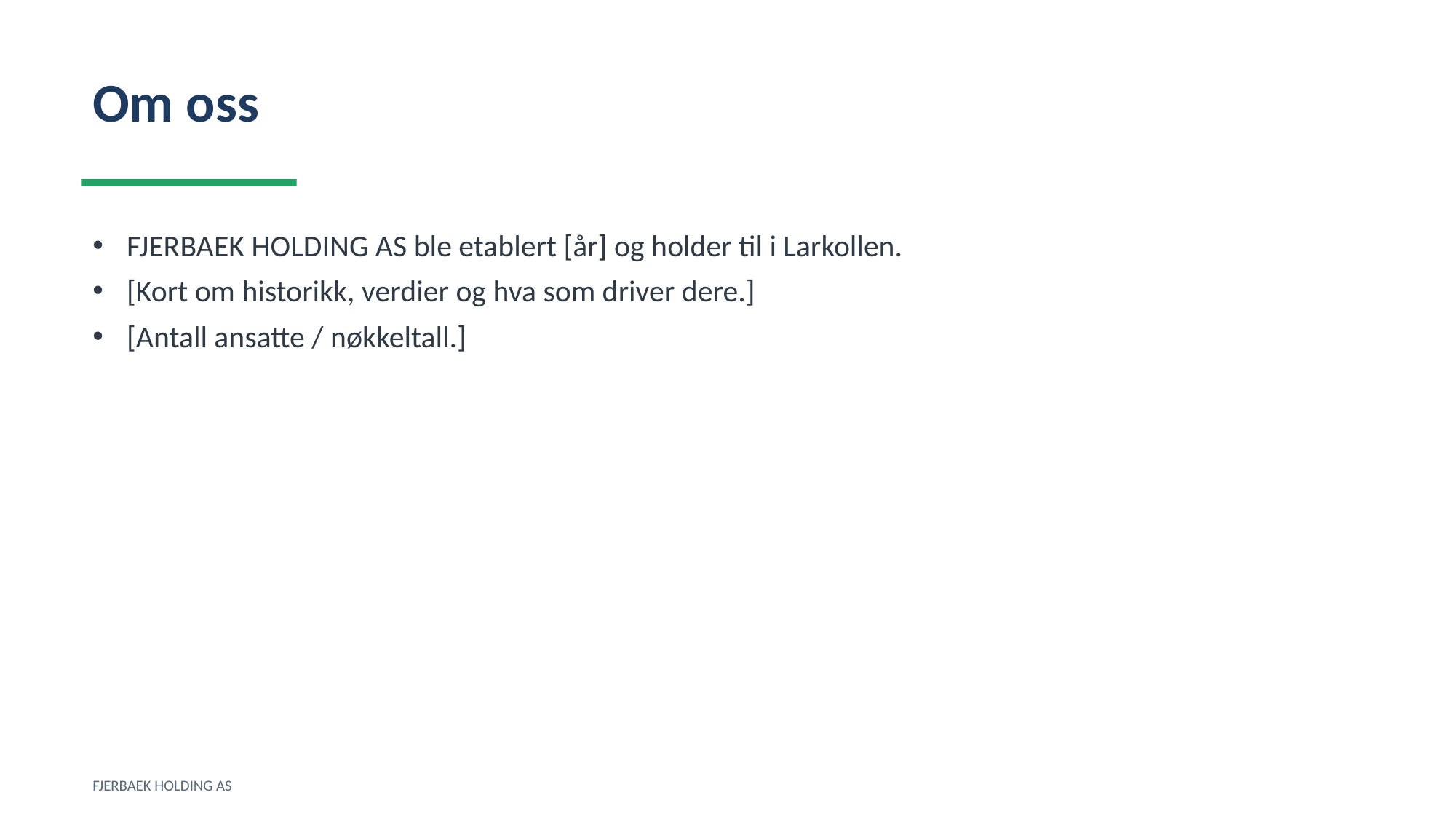

Om oss

FJERBAEK HOLDING AS ble etablert [år] og holder til i Larkollen.
[Kort om historikk, verdier og hva som driver dere.]
[Antall ansatte / nøkkeltall.]
FJERBAEK HOLDING AS